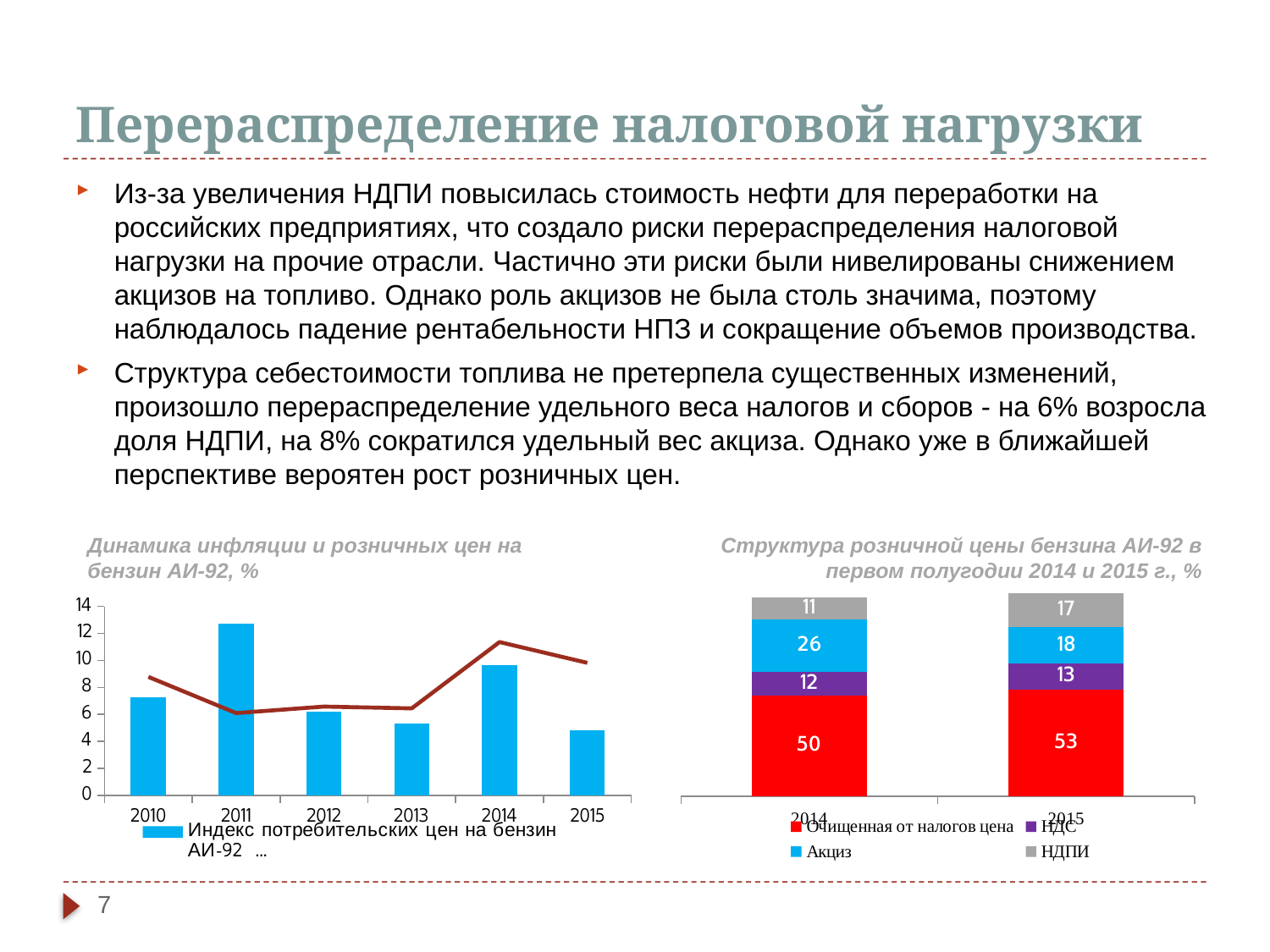

# Перераспределение налоговой нагрузки
Из-за увеличения НДПИ повысилась стоимость нефти для переработки на российских предприятиях, что создало риски перераспределения налоговой нагрузки на прочие отрасли. Частично эти риски были нивелированы снижением акцизов на топливо. Однако роль акцизов не была столь значима, поэтому наблюдалось падение рентабельности НПЗ и сокращение объемов производства.
Структура себестоимости топлива не претерпела существенных изменений, произошло перераспределение удельного веса налогов и сборов - на 6% возросла доля НДПИ, на 8% сократился удельный вес акциза. Однако уже в ближайшей перспективе вероятен рост розничных цен.
Динамика инфляции и розничных цен на бензин АИ-92, %
Структура розничной цены бензина АИ-92 в первом полугодии 2014 и 2015 г., %

### Chart

| Category | Очищенная от налогов цена | НДС | Акциз | НДПИ |
|---|---|---|---|---|
| 2014 | 50.0 | 12.0 | 26.0 | 11.0 |
| 2015 | 53.0 | 13.0 | 18.0 | 17.0 |

### Chart

| Category | Индекс потребительских цен на бензин АИ-92
 | Инфляция |
|---|---|---|
| 2010 | 7.3 | 8.780000000000001 |
| 2011 | 12.7 | 6.1 |
| 2012 | 6.23 | 6.58 |
| 2013 | 5.3199999999999985 | 6.45 |
| 2014 | 9.67 | 11.360000000000024 |
| 2015 | 4.8 | 9.82 |
7